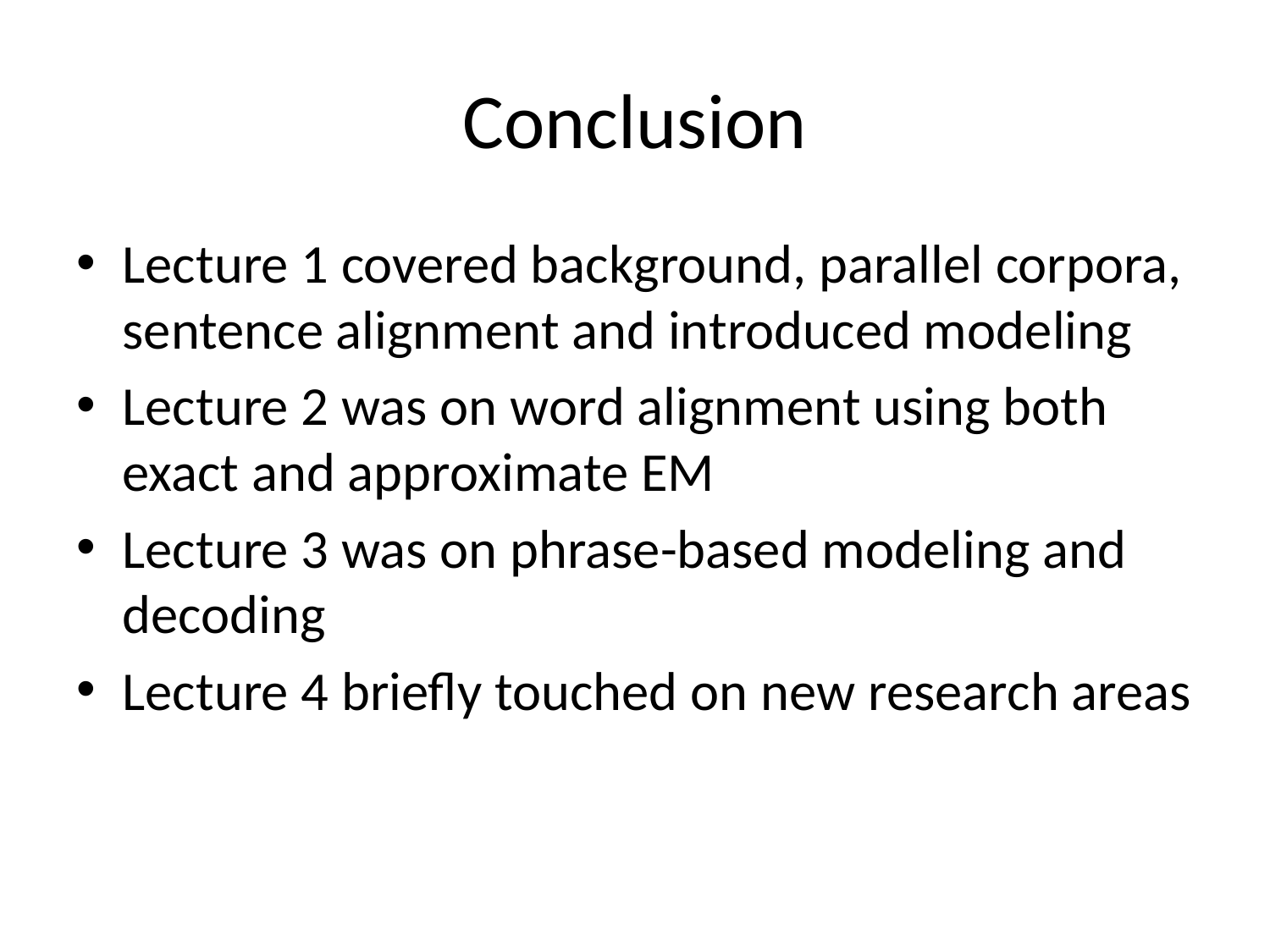

# Conclusion
Lecture 1 covered background, parallel corpora, sentence alignment and introduced modeling
Lecture 2 was on word alignment using both exact and approximate EM
Lecture 3 was on phrase-based modeling and decoding
Lecture 4 briefly touched on new research areas